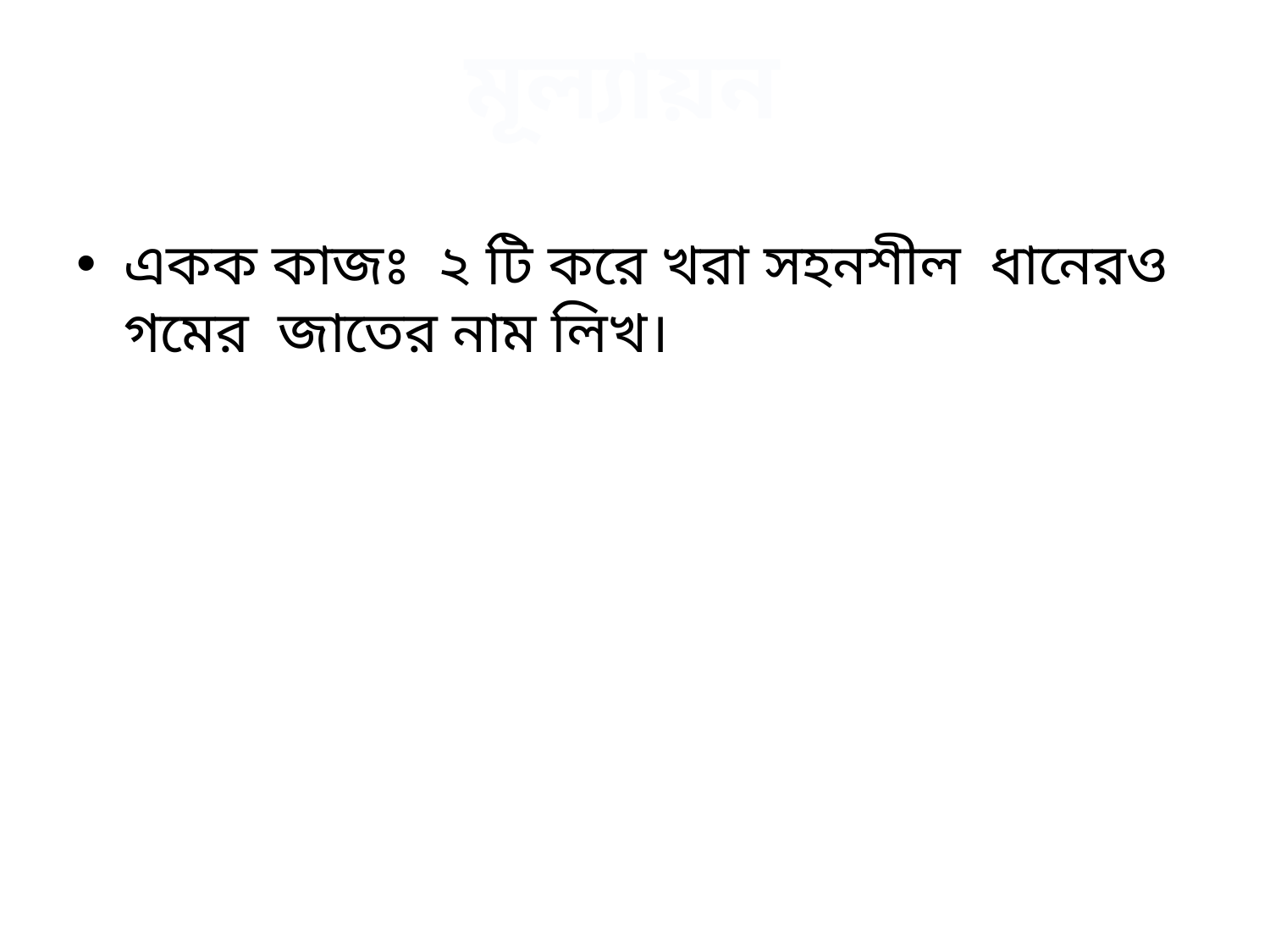

# মূল্যায়ন
একক কাজঃ  ২ টি করে খরা সহনশীল  ধানেরও গমের  জাতের নাম লিখ।